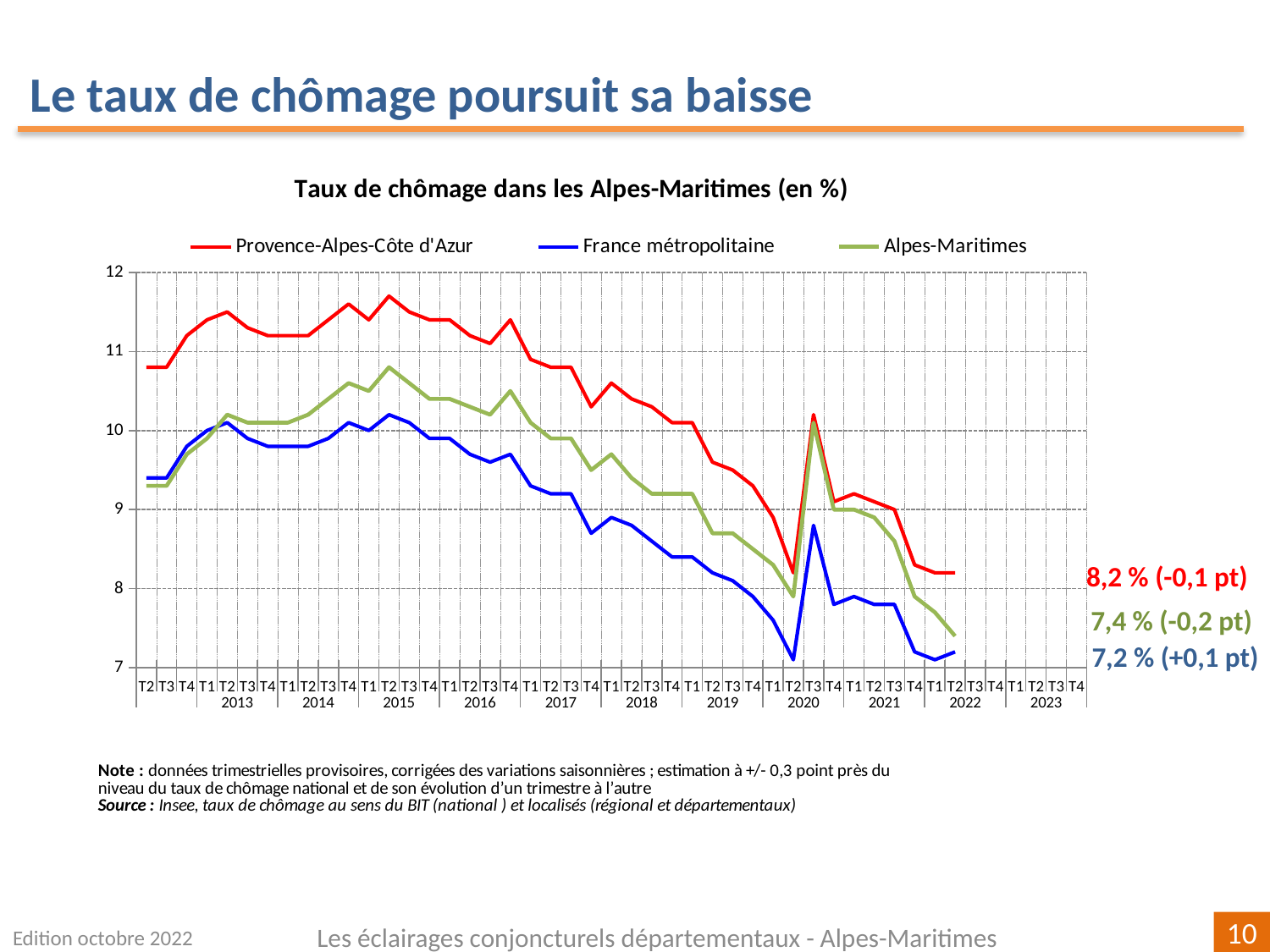

Le taux de chômage poursuit sa baisse

[unsupported chart]

8,2 % (-0,1 pt)

7,4 % (-0,2 pt)
7,2 % (+0,1 pt)

Edition octobre 2022
Les éclairages conjoncturels départementaux - Alpes-Maritimes
10